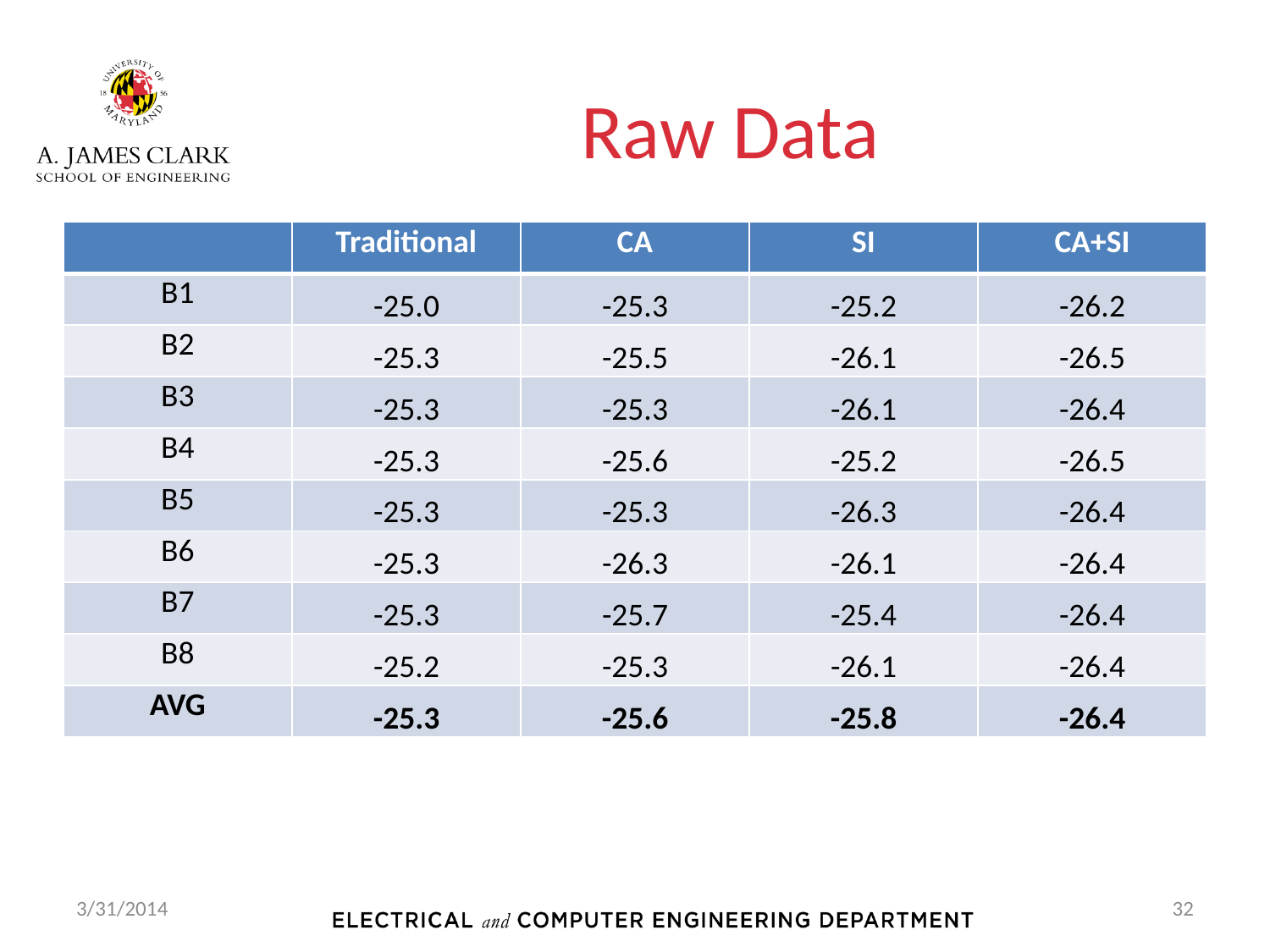

# Raw Data
|  | Traditional | CA | SI | CA+SI |
| --- | --- | --- | --- | --- |
| B1 | -25.0 | -25.3 | -25.2 | -26.2 |
| B2 | -25.3 | -25.5 | -26.1 | -26.5 |
| B3 | -25.3 | -25.3 | -26.1 | -26.4 |
| B4 | -25.3 | -25.6 | -25.2 | -26.5 |
| B5 | -25.3 | -25.3 | -26.3 | -26.4 |
| B6 | -25.3 | -26.3 | -26.1 | -26.4 |
| B7 | -25.3 | -25.7 | -25.4 | -26.4 |
| B8 | -25.2 | -25.3 | -26.1 | -26.4 |
| AVG | -25.3 | -25.6 | -25.8 | -26.4 |
3/31/2014
32